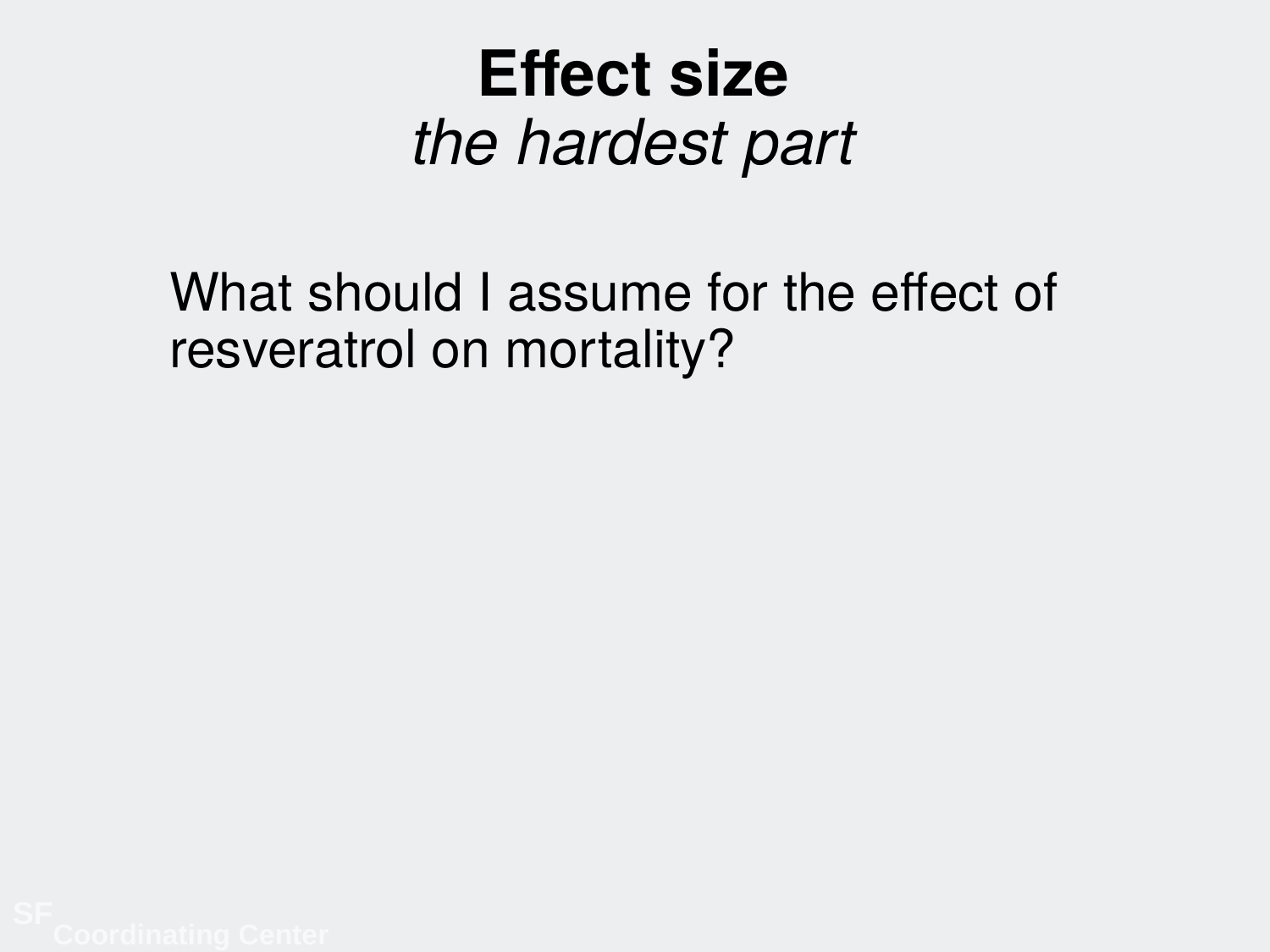

# Effect size the hardest part
	What should I assume for the effect of resveratrol on mortality?